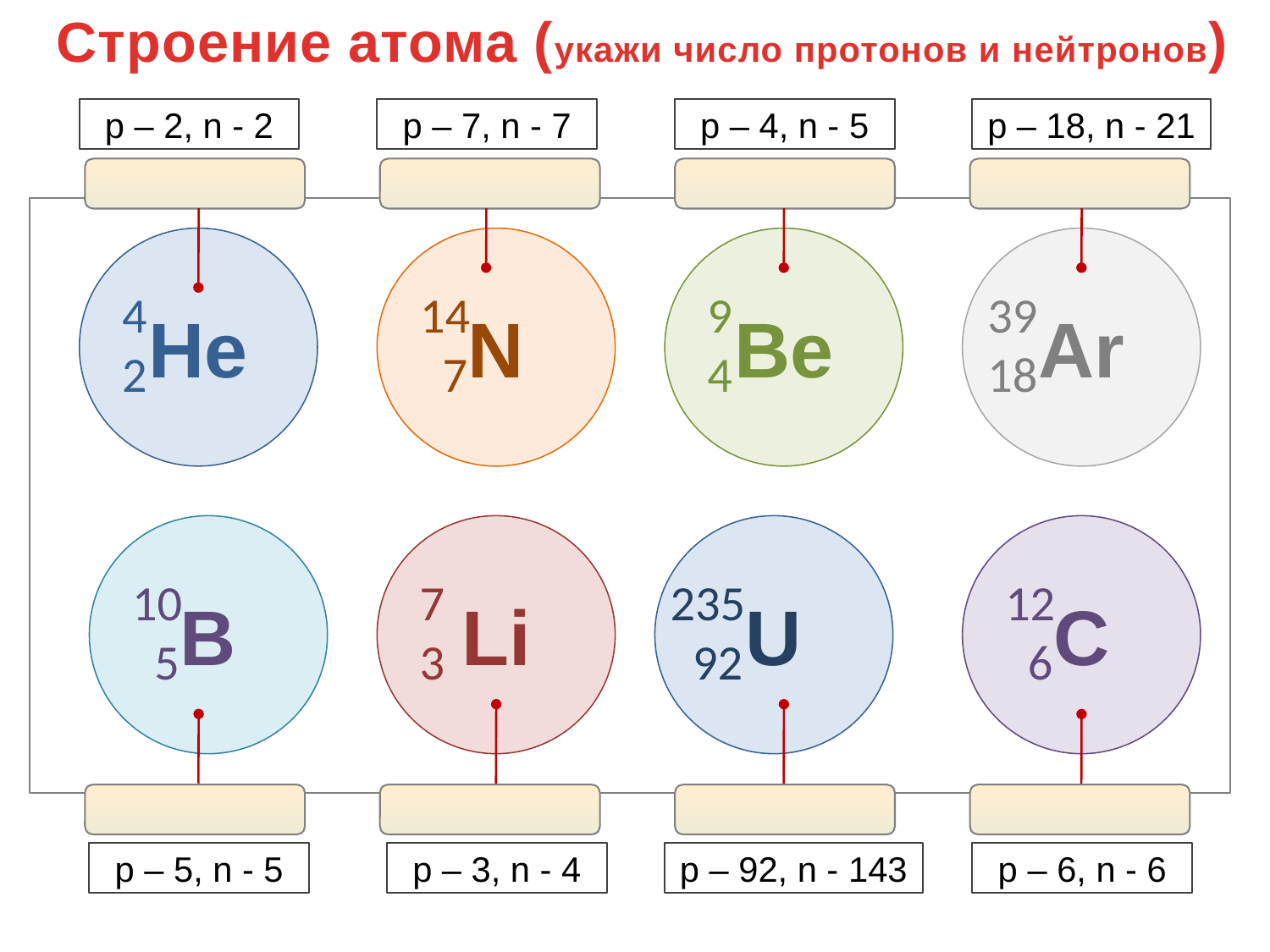

Строение атома (укажи число протонов и нейтронов)
p – 2, n - 2
p – 7, n - 7
p – 4, n - 5
p – 18, n - 21

He
4
2
N
14
  7
Be
9
4
Ar
39
18
B
10
  5
Li
7
3
U
235
  92
C
12
  6

p – 5, n - 5
p – 3, n - 4
p – 92, n - 143
p – 6, n - 6